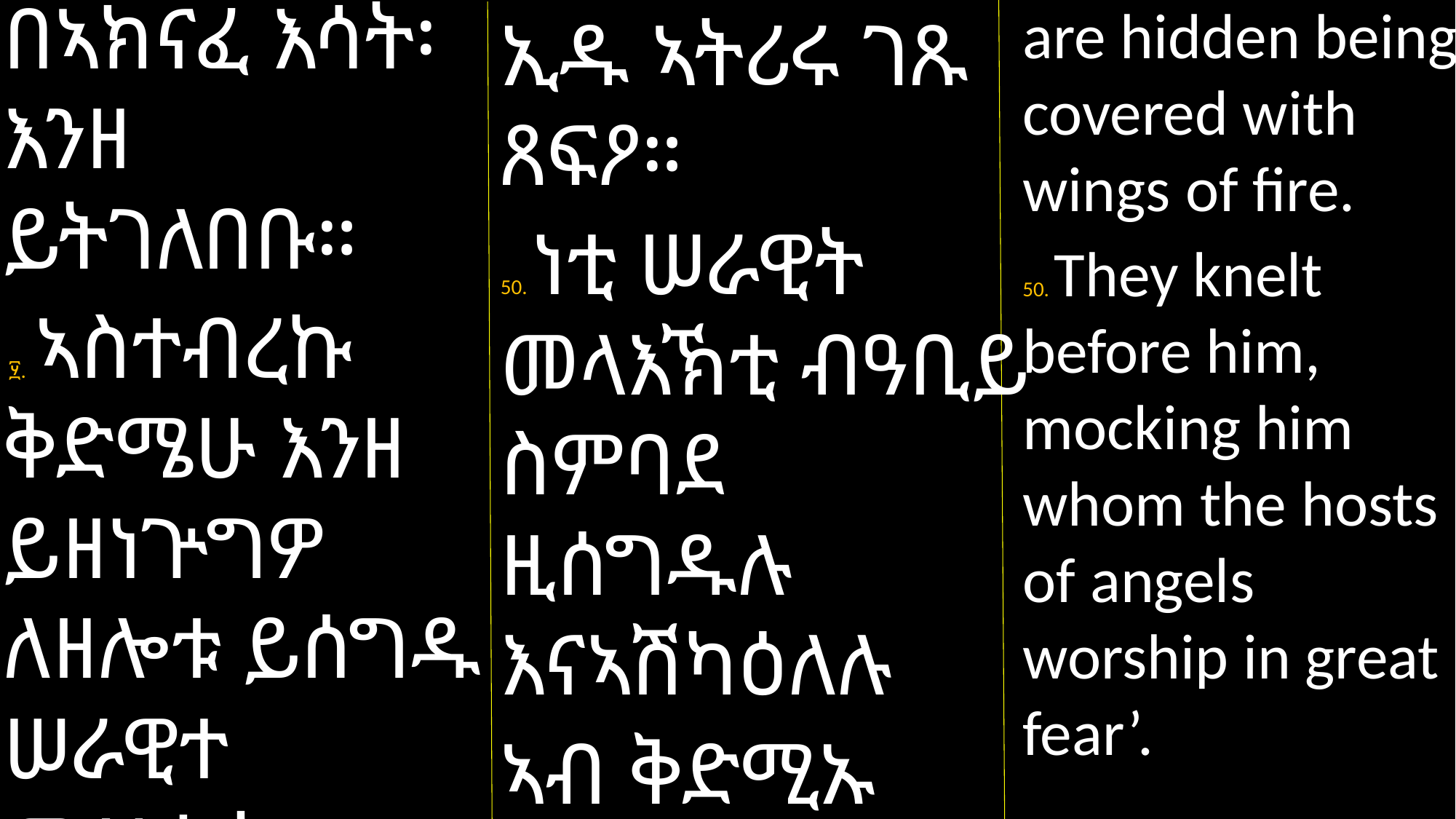

በኣክናፈ እሳት፡ እንዘ ይትገለበቡ።
 ፶.  ኣስተብረኩ ቅድሜሁ እንዘ ይዘነጕግዎ ለዘሎቱ ይሰግዱ ሠራዊተ መላእክት በዐቢይ ድንጋጼ።
are hidden being covered with wings of fire.
50. They knelt before him, mocking him whom the hosts of angels worship in great fear’.

ኢዱ ኣትሪሩ ገጹ ጸፍዖ።
50. ነቲ ሠራዊት መላእኽቲ ብዓቢይ ስምባደ ዚሰግዱሉ እናኣሽካዕለሉ
ኣብ ቅድሚኡ ተምበርከኹ።